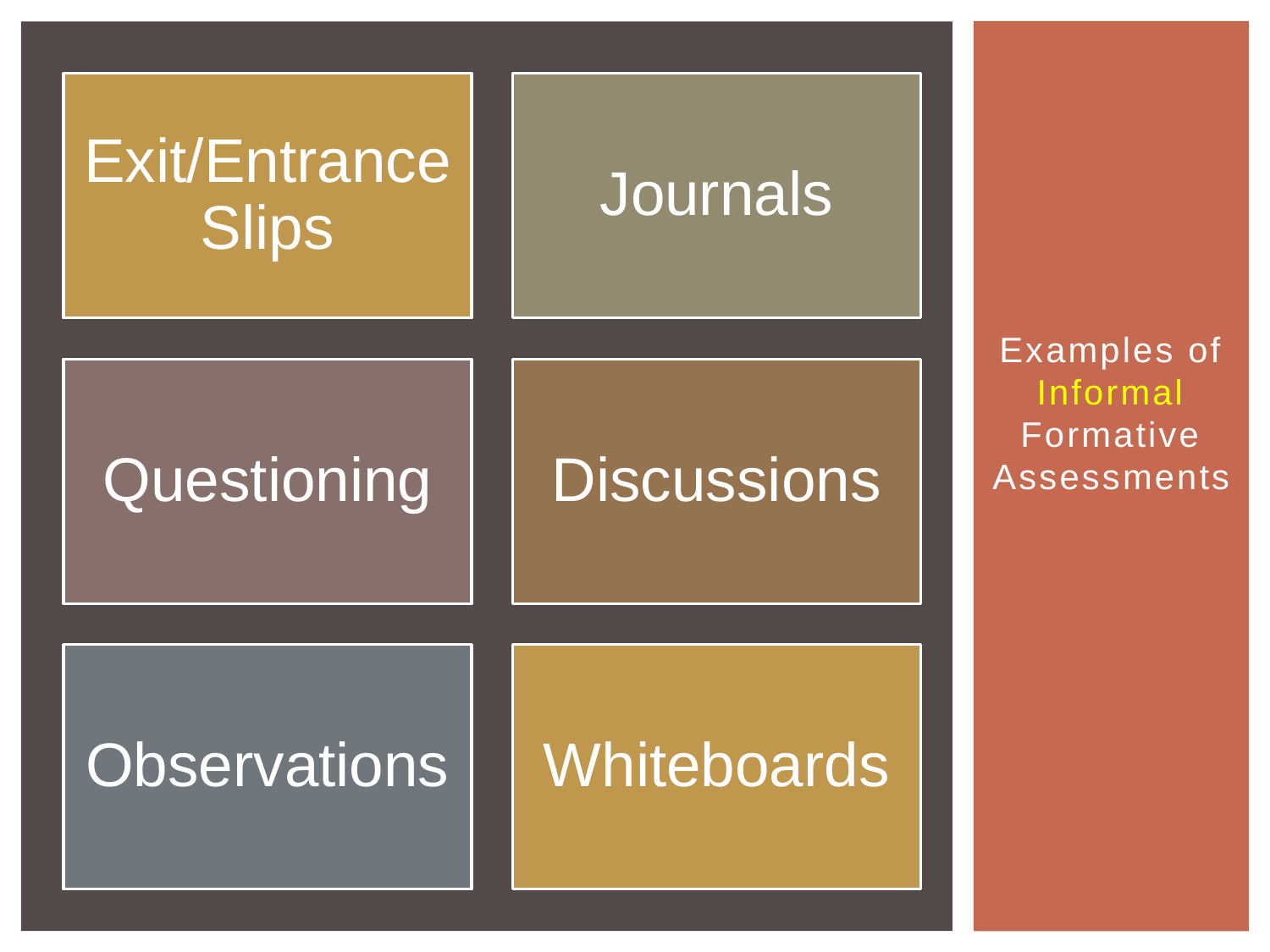

Exit/Entrance Slips
Journals
Questioning
Discussions
Observations
Whiteboards
Examples of Informal Formative Assessments